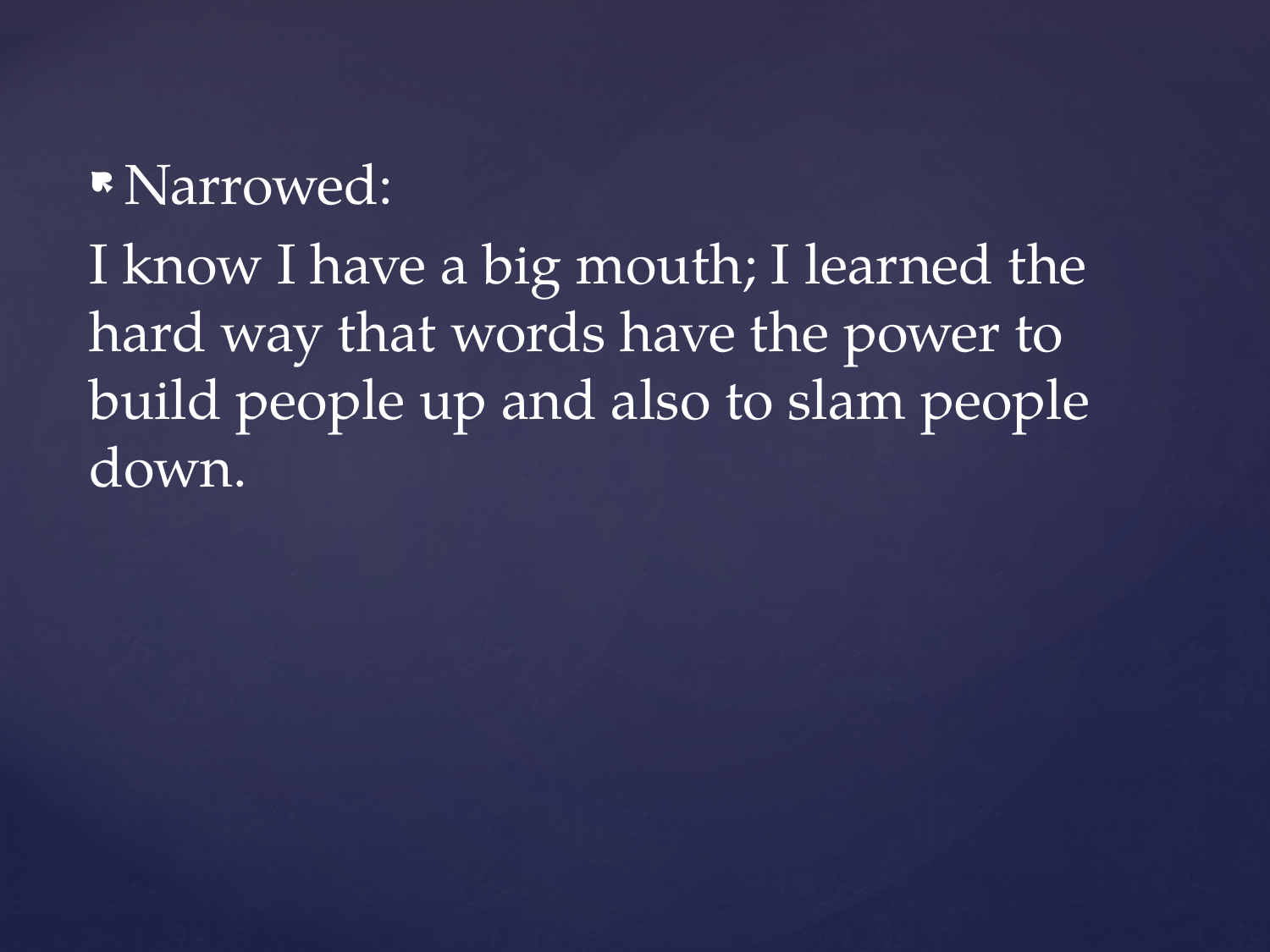

Narrowed:
I know I have a big mouth; I learned the hard way that words have the power to build people up and also to slam people down.